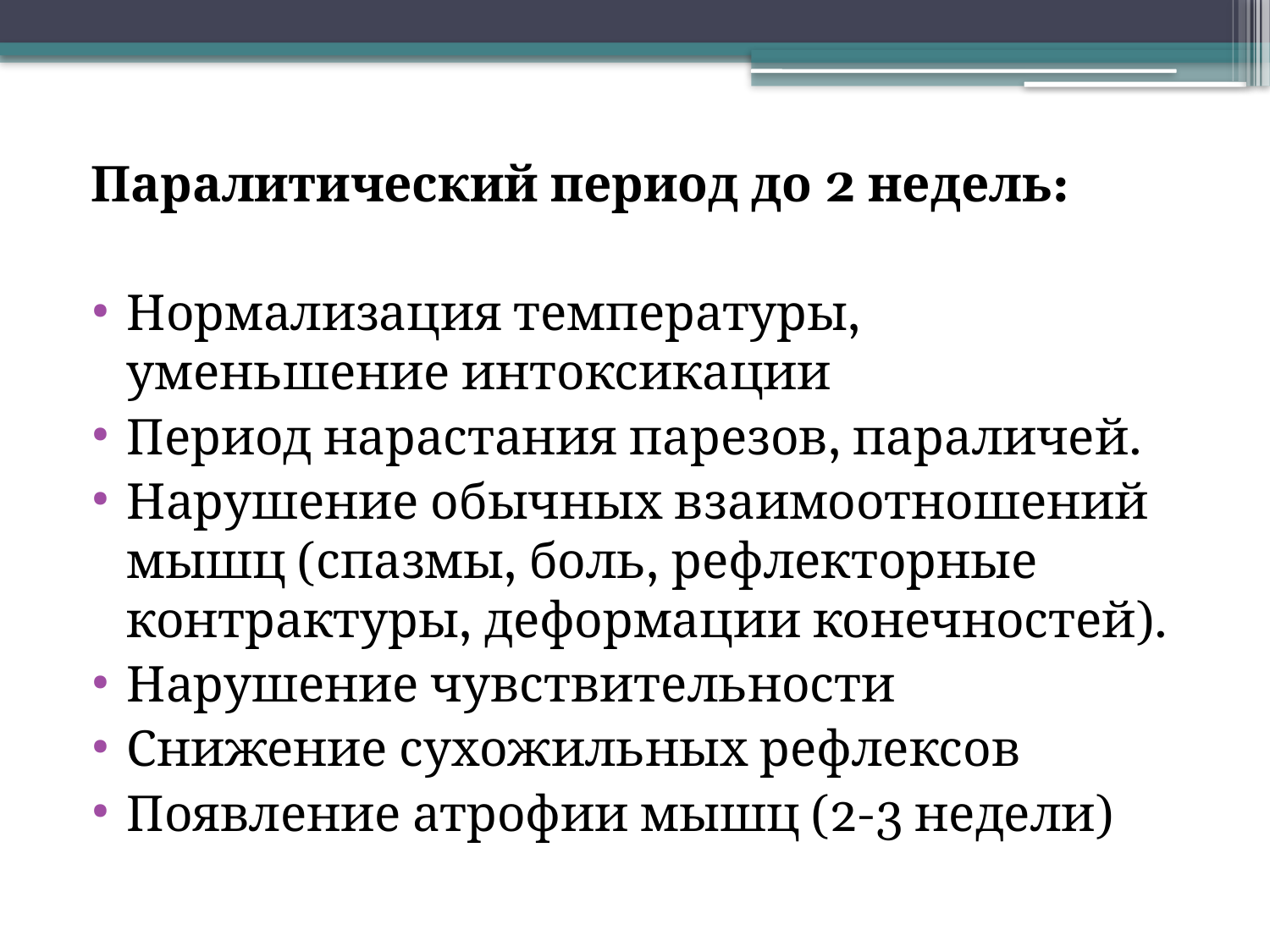

Паралитический период до 2 недель:

Нормализация температуры, уменьшение интоксикации
Период нарастания парезов, параличей.
Нарушение обычных взаимоотношений мышц (спазмы, боль, рефлекторные контрактуры, деформации конечностей).
Нарушение чувствительности
Снижение сухожильных рефлексов
Появление атрофии мышц (2-3 недели)